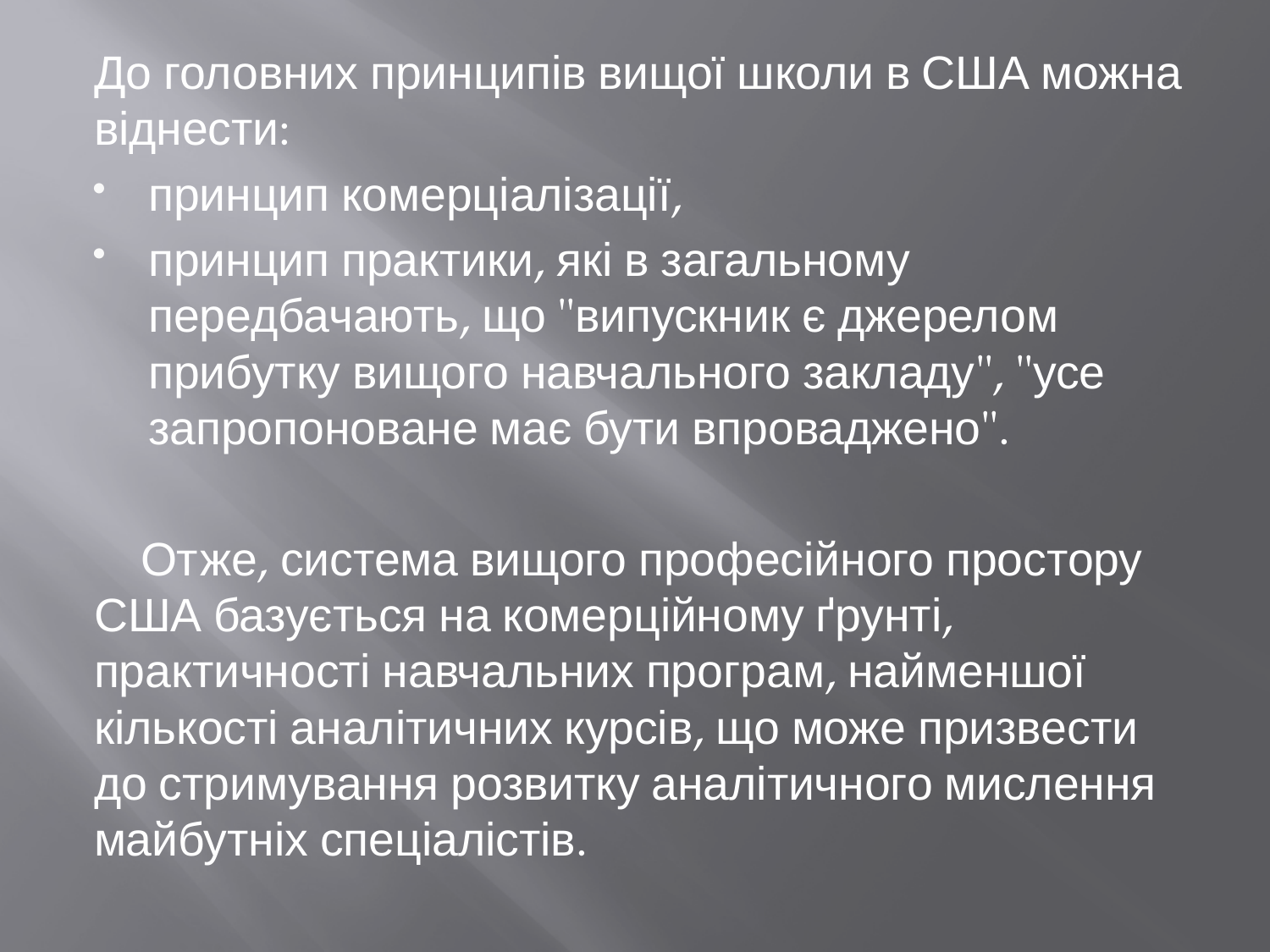

До головних принципів вищої школи в США можна віднести:
принцип комерціалізації,
принцип практики, які в загальному передбачають, що "випускник є джерелом прибутку вищого навчального закладу", "усе запропоноване має бути впроваджено".

    Отже, система вищого професійного простору США базується на комерційному ґрунті, практичності навчальних програм, найменшої кількості аналітичних курсів, що може призвести до стримування розвитку аналітичного мислення майбутніх спеціалістів.